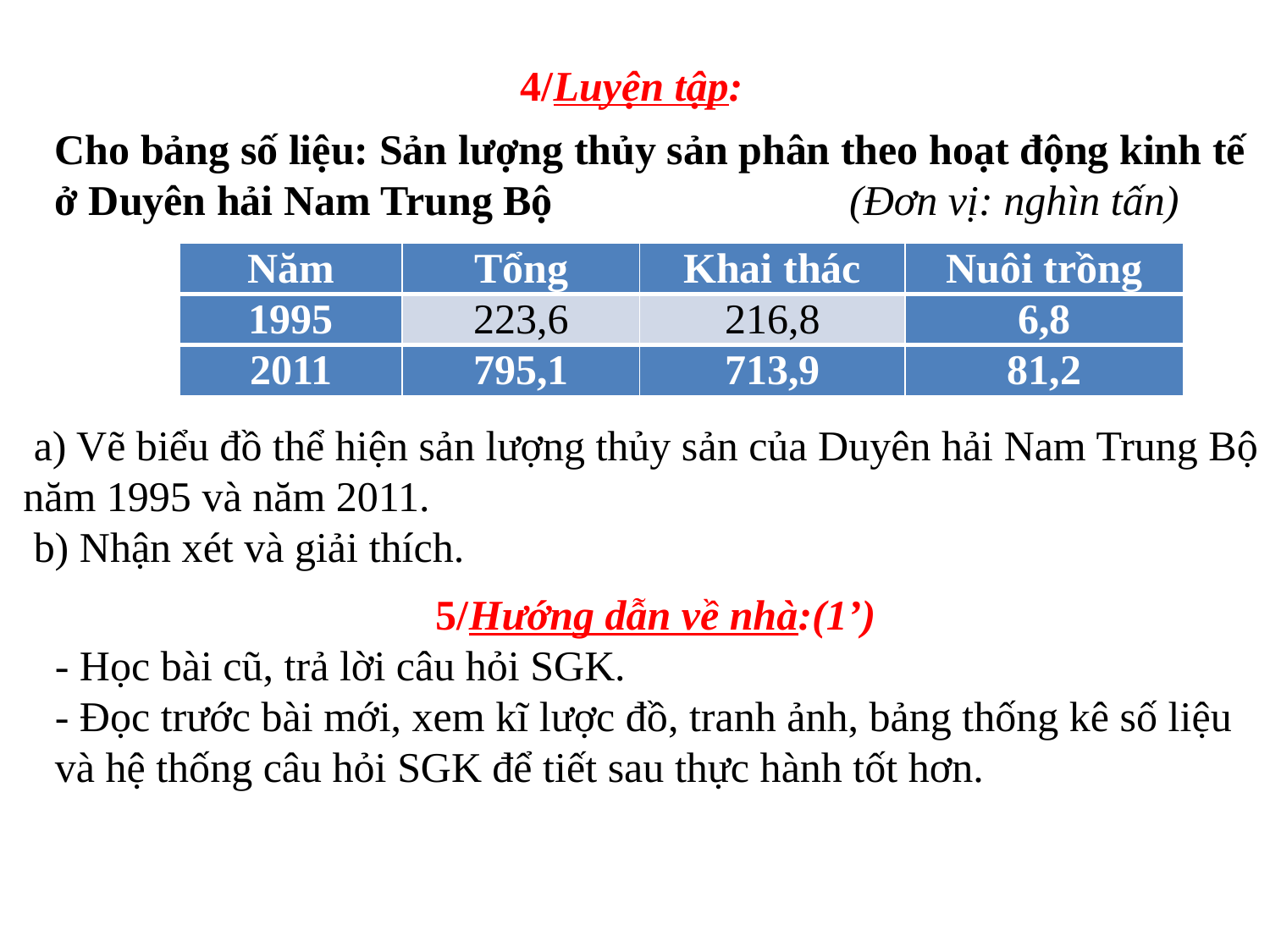

4/Luyện tập:
Cho bảng số liệu: Sản lượng thủy sản phân theo hoạt động kinh tế ở Duyên hải Nam Trung Bộ                            (Đơn vị: nghìn tấn)
| Năm | Tổng | Khai thác | Nuôi trồng |
| --- | --- | --- | --- |
| 1995 | 223,6 | 216,8 | 6,8 |
| 2011 | 795,1 | 713,9 | 81,2 |
 a) Vẽ biểu đồ thể hiện sản lượng thủy sản của Duyên hải Nam Trung Bộ năm 1995 và năm 2011.
 b) Nhận xét và giải thích.
                                    5/Hướng dẫn về nhà:(1’)
- Học bài cũ, trả lời câu hỏi SGK.
- Đọc trước bài mới, xem kĩ lược đồ, tranh ảnh, bảng thống kê số liệu và hệ thống câu hỏi SGK để tiết sau thực hành tốt hơn.